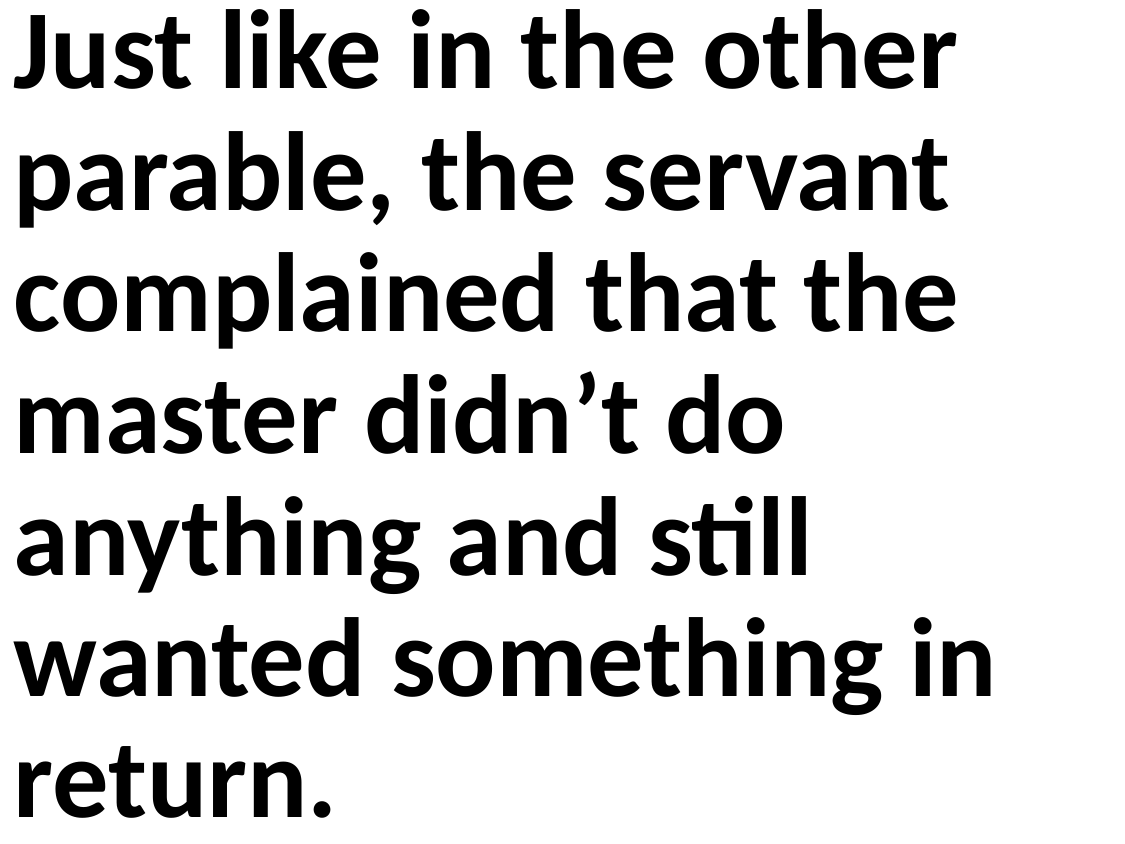

Just like in the other parable, the servant complained that the master didn’t do anything and still wanted something in return.